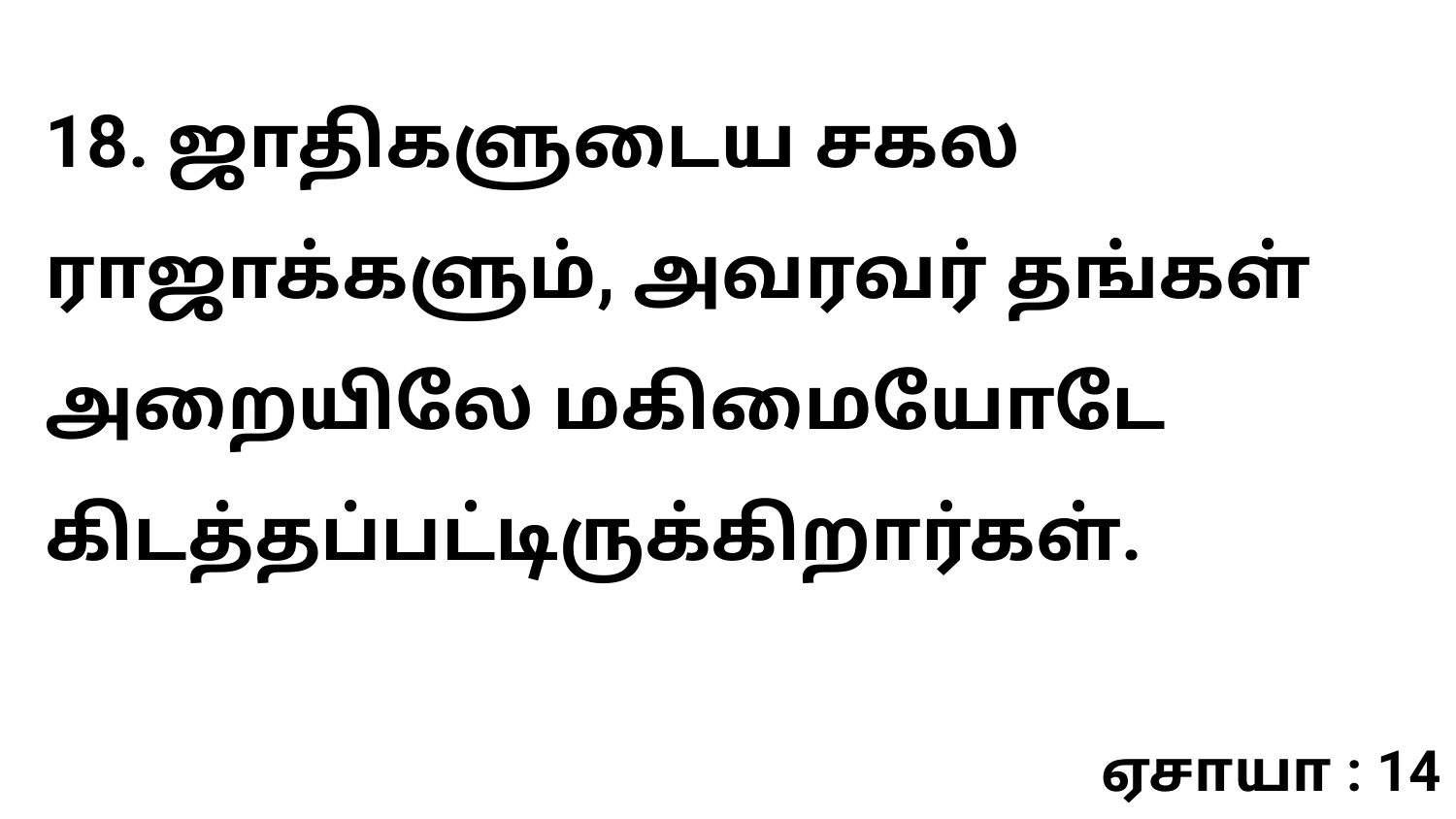

18. ஜாதிகளுடைய சகல ராஜாக்களும், அவரவர் தங்கள் அறையிலே மகிமையோடே கிடத்தப்பட்டிருக்கிறார்கள்.
ஏசாயா : 14